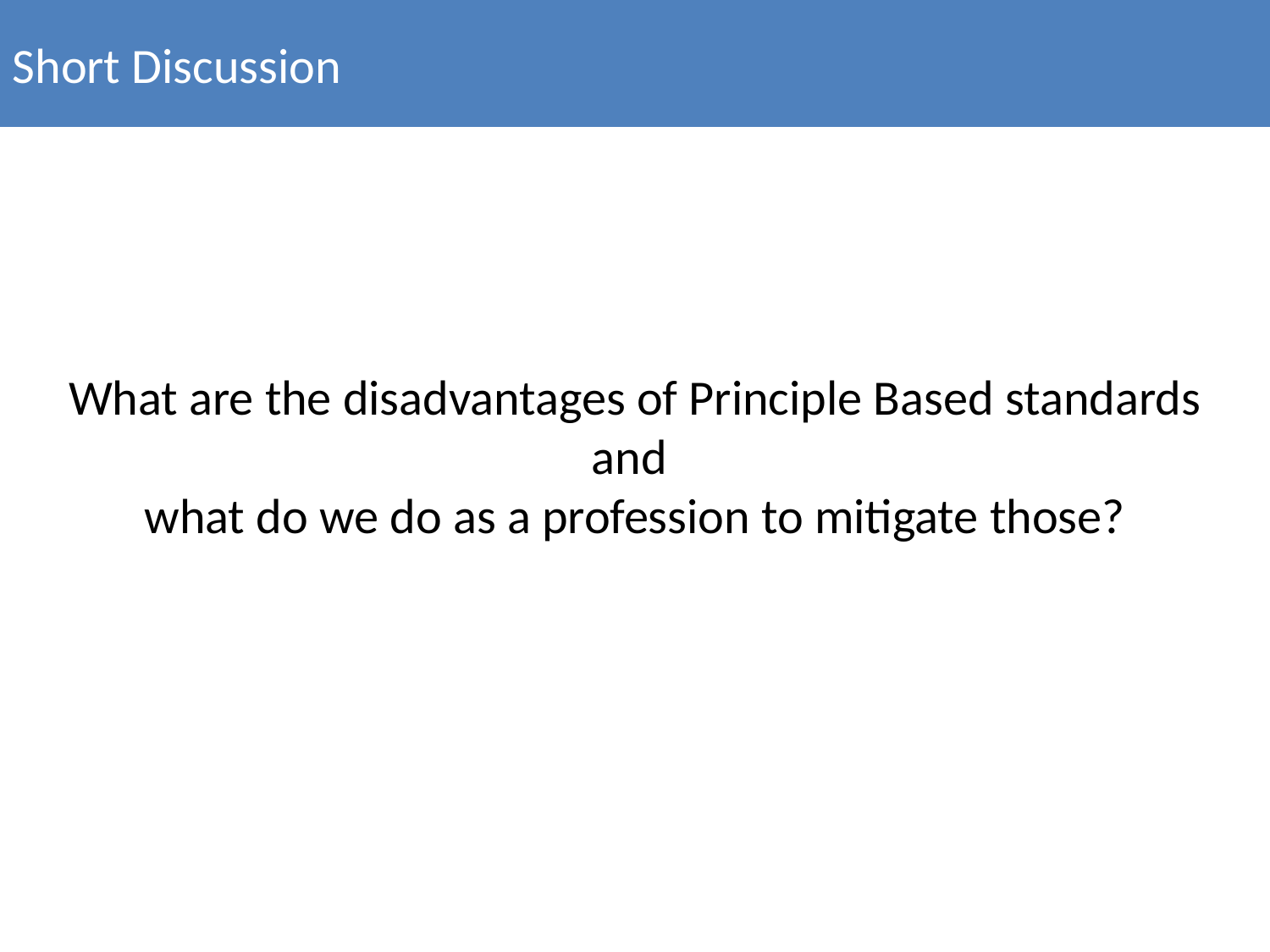

Short Discussion
What are the disadvantages of Principle Based standards and
what do we do as a profession to mitigate those?